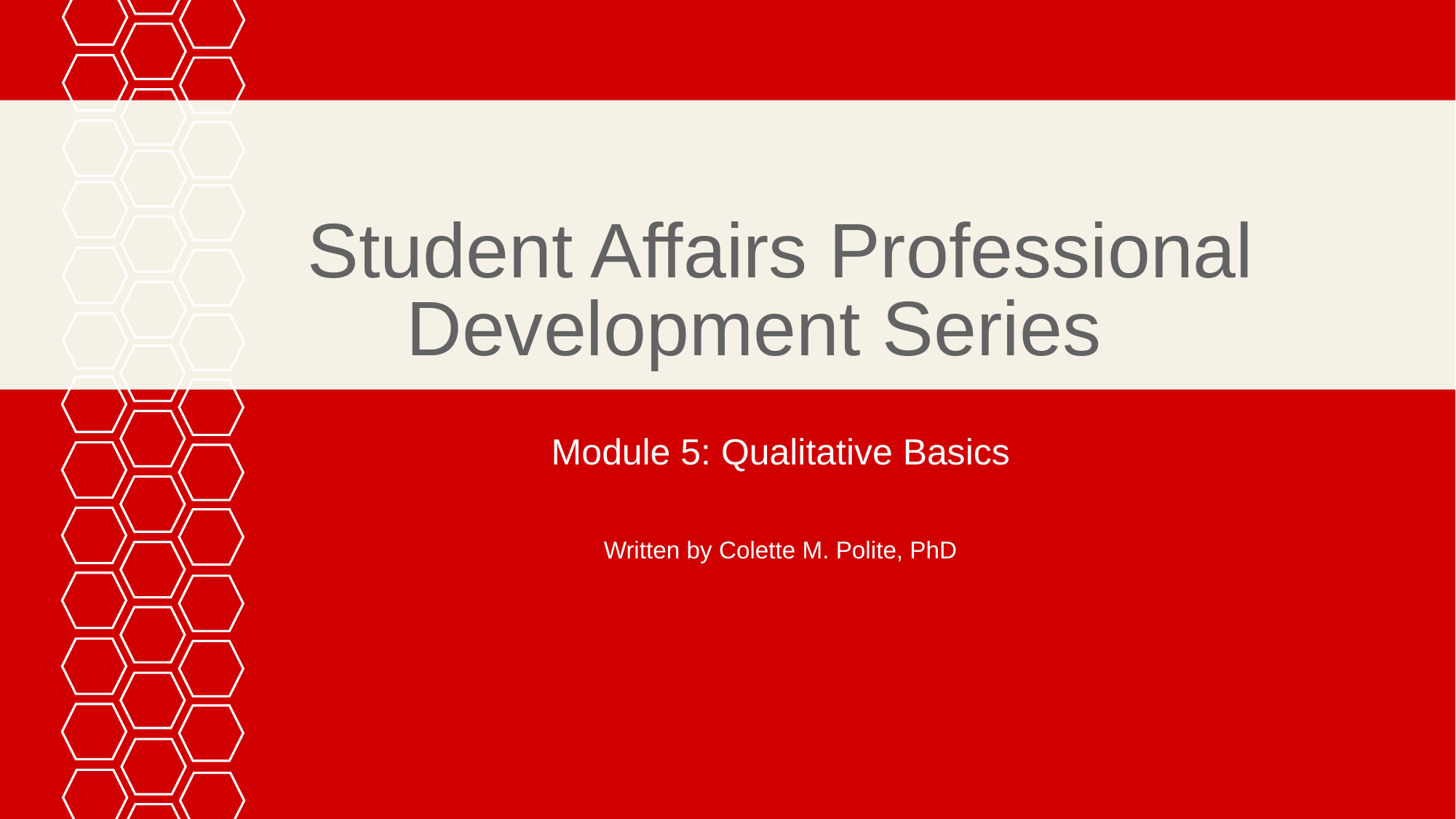

# Student Affairs Professional Development Series
Module 5: Qualitative Basics

Written by Colette M. Polite, PhD